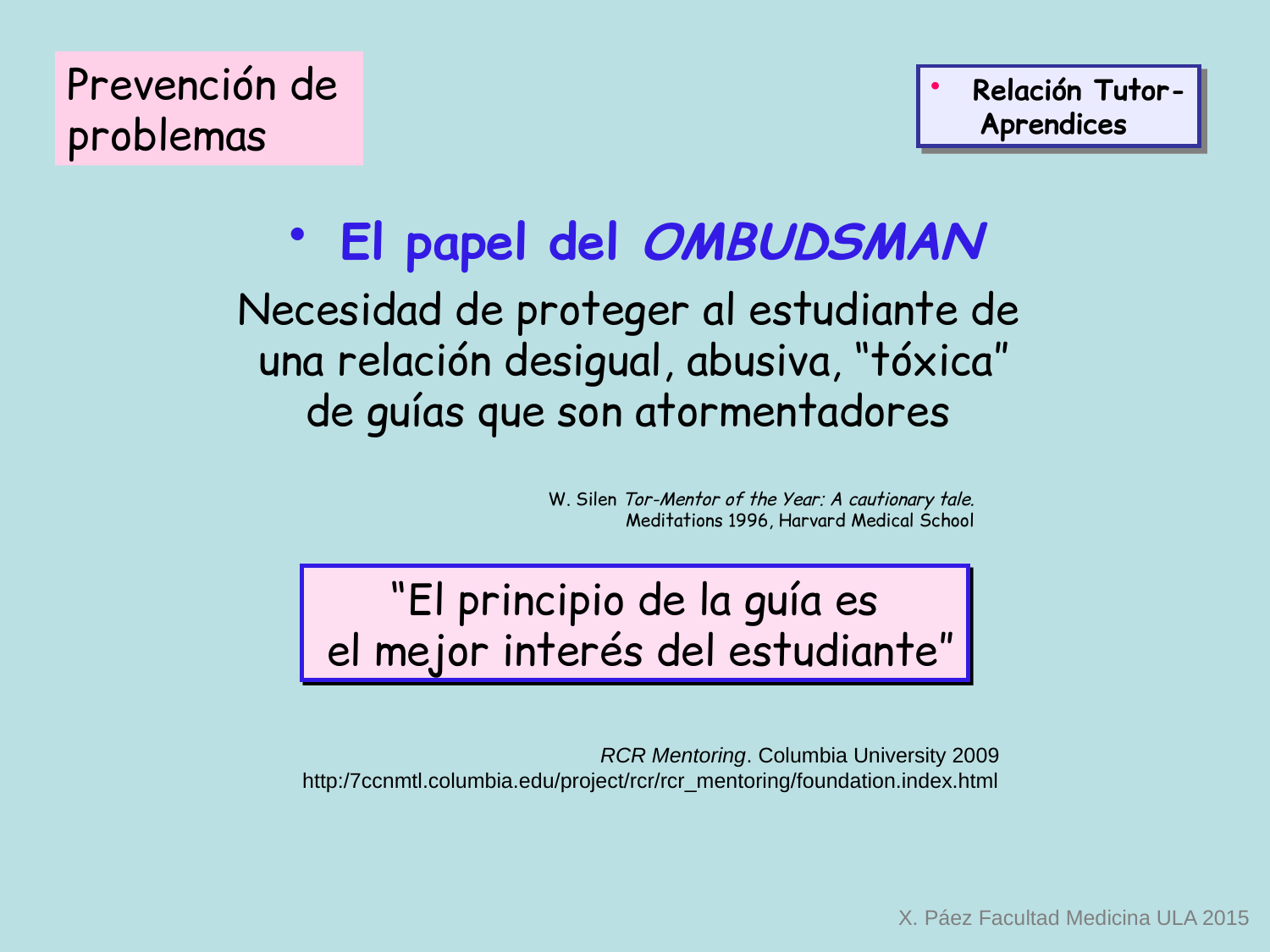

Prevención de
problemas
 Relación Tutor-
    Aprendices
 El papel del OMBUDSMAN
Necesidad de proteger al estudiante de
una relación desigual, abusiva, “tóxica”
de guías que son atormentadores
W. Silen Tor-Mentor of the Year: A cautionary tale.
Meditations 1996, Harvard Medical School
“El principio de la guía es
 el mejor interés del estudiante”
RCR Mentoring. Columbia University 2009
http:/7ccnmtl.columbia.edu/project/rcr/rcr_mentoring/foundation.index.html
X. Páez Facultad Medicina ULA 2015